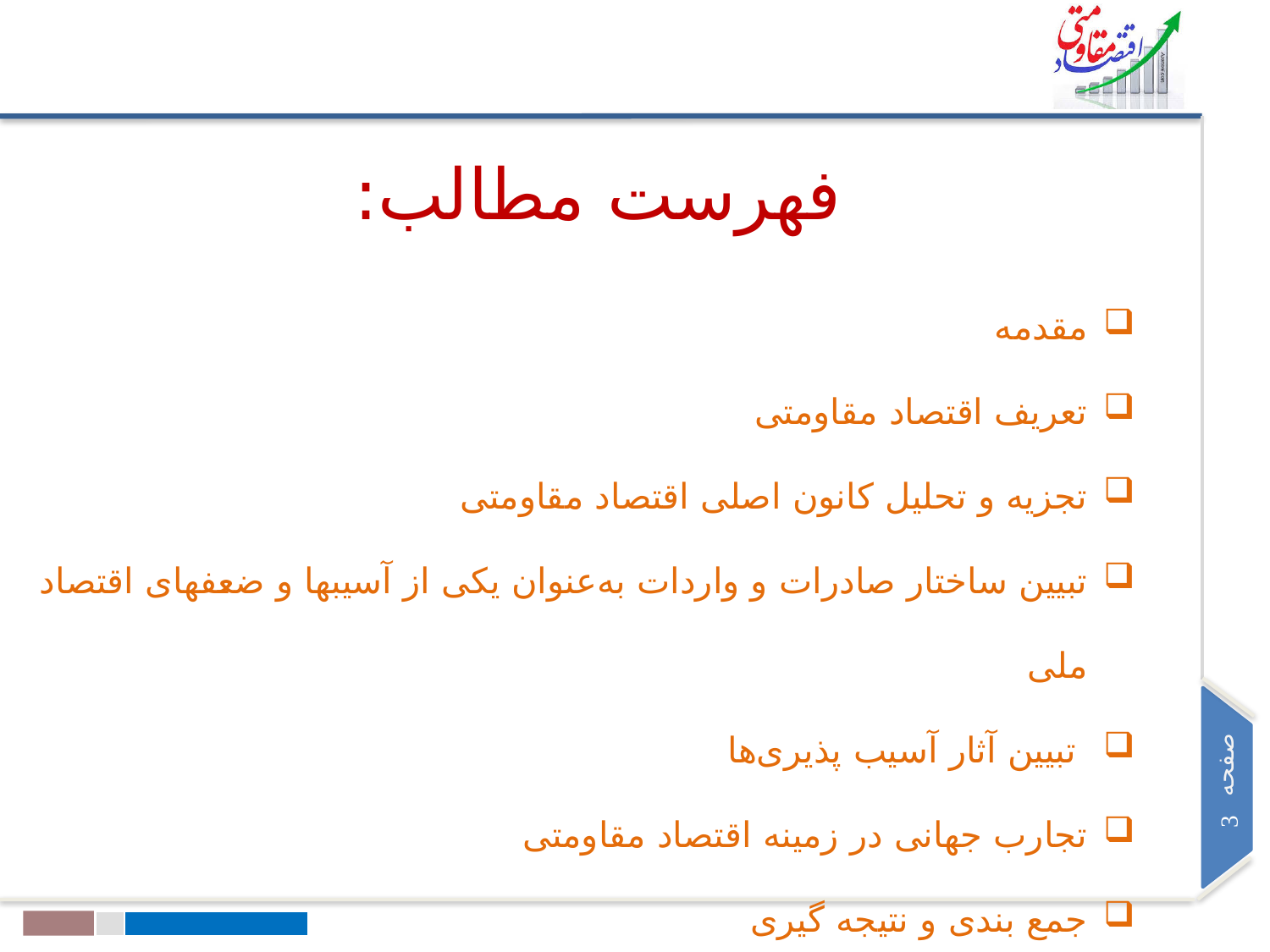

فهرست مطالب:
مقدمه
تعریف اقتصاد مقاومتی
تجزیه و تحلیل کانون اصلی اقتصاد مقاومتی
تبیین ساختار صادرات و واردات به‌عنوان یکی از آسیب‏ها و ضعف‏های اقتصاد ملی
 تبیین آثار آسیب پذیری‌ها
تجارب جهانی در زمینه اقتصاد مقاومتی
جمع بندی و نتیجه گیری